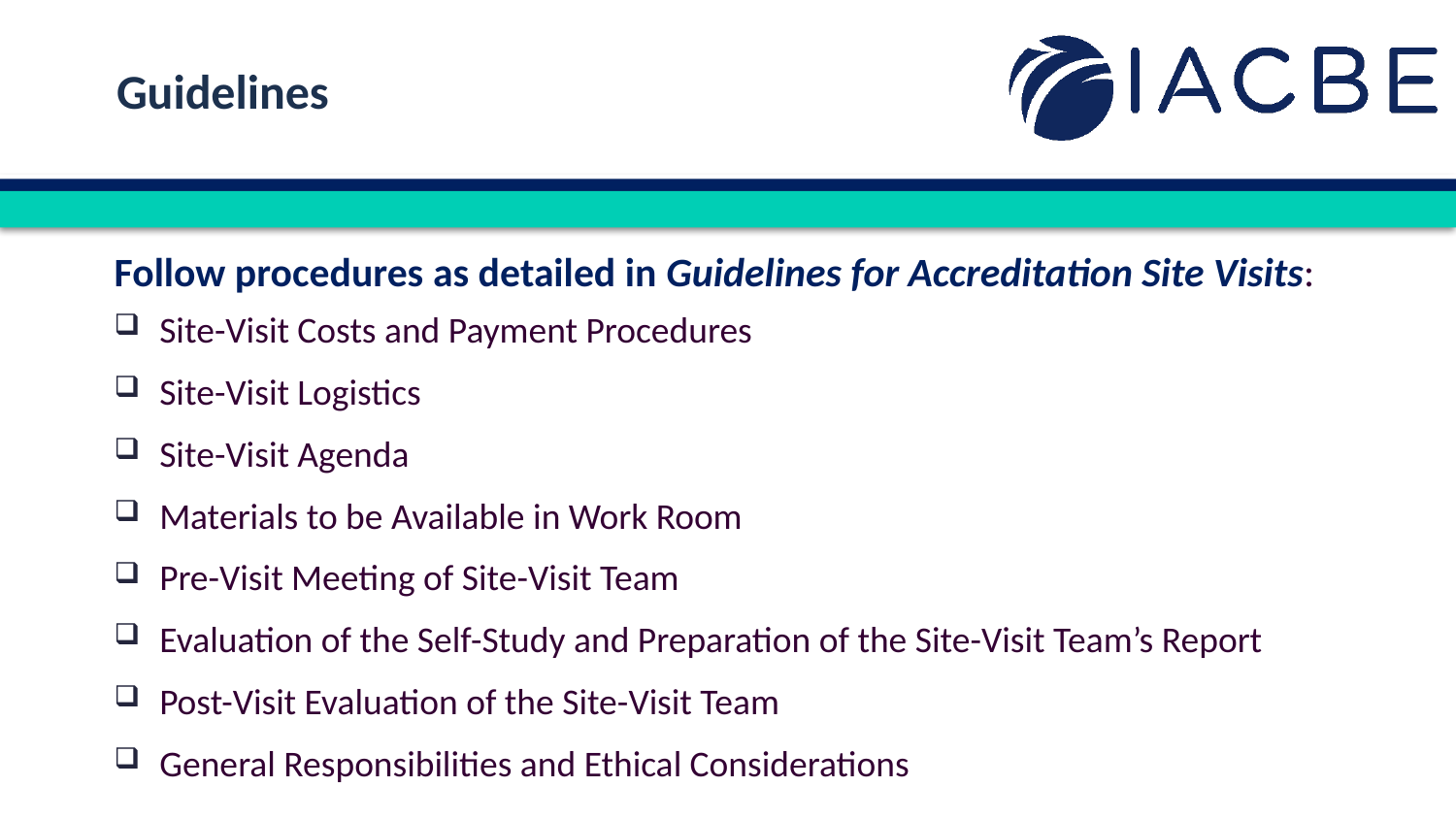

Guidelines

Follow procedures as detailed in Guidelines for Accreditation Site Visits:
Site-Visit Costs and Payment Procedures
Site-Visit Logistics
Site-Visit Agenda
Materials to be Available in Work Room
Pre-Visit Meeting of Site-Visit Team
Evaluation of the Self-Study and Preparation of the Site-Visit Team’s Report
Post-Visit Evaluation of the Site-Visit Team
General Responsibilities and Ethical Considerations